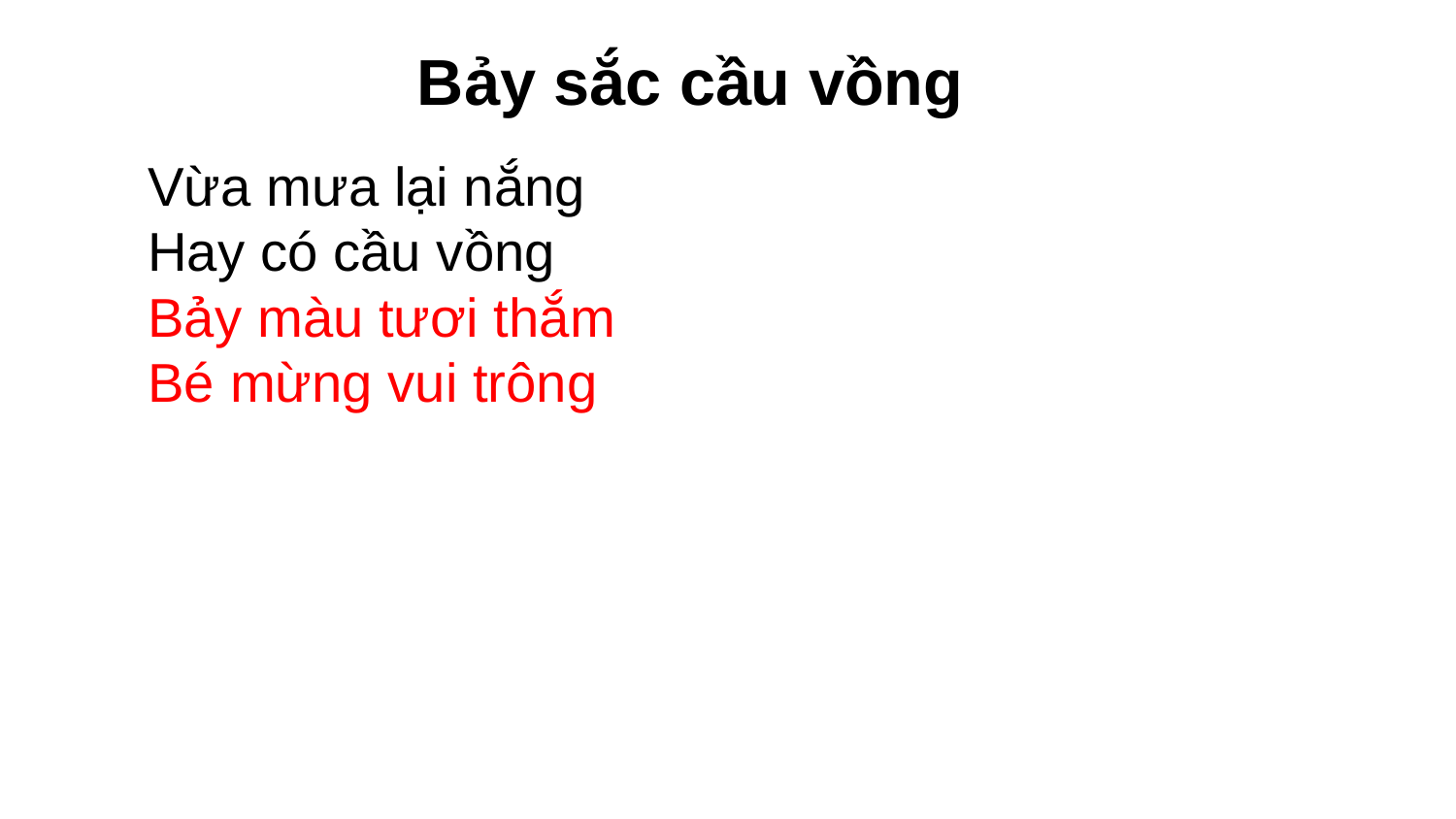

Bảy sắc cầu vồng
Vừa mưa lại nắng
Hay có cầu vồng
Bảy màu tươi thắm
Bé mừng vui trông